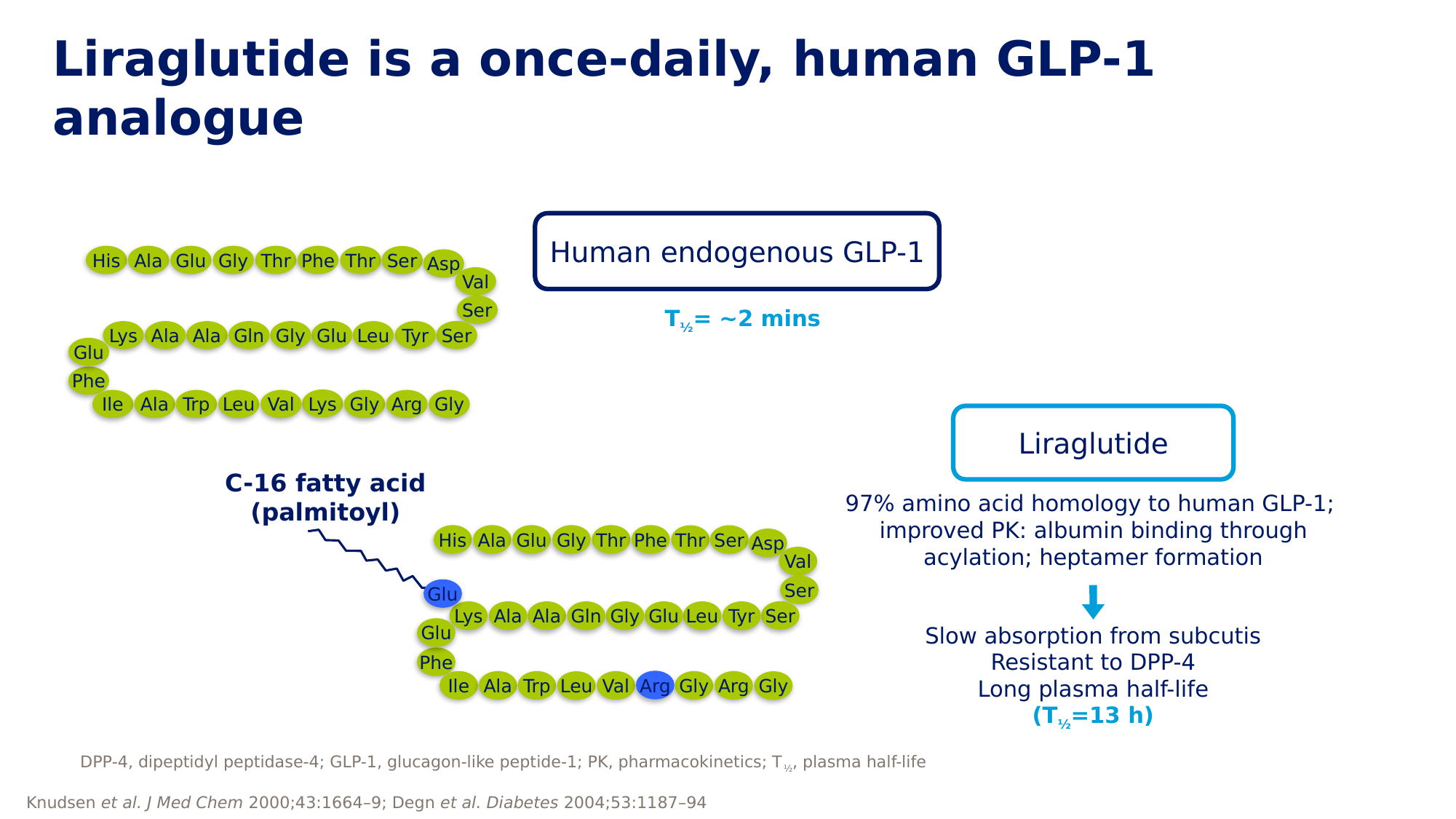

# Liraglutide is a once-daily, human GLP-1 analogue
Human endogenous GLP-1
T½= ~2 mins
His
Ala
Glu
Gly
Thr
Phe
Thr
Ser
Asp
Val
Ser
Ser
Lys
Ala
Ala
Gln
Gly
Glu
Leu
Tyr
Glu
Phe
Lys
Ile
Ala
Trp
Leu
Val
Gly
Arg
Gly
Liraglutide
C-16 fatty acid
(palmitoyl)
His
Ala
Glu
Gly
Thr
Phe
Thr
Ser
Asp
Val

Ser
Glu
Ser
Lys
Ala
Ala
Gln
Gly
Glu
Leu
Tyr
Glu
Phe
Arg
Ile
Ala
Trp
Val
Gly
Arg
Leu
Gly
97% amino acid homology to human GLP-1;
improved PK: albumin binding through acylation; heptamer formation

Slow absorption from subcutis
Resistant to DPP-4
Long plasma half-life
(T½=13 h)
DPP-4, dipeptidyl peptidase-4; GLP-1, glucagon-like peptide-1; PK, pharmacokinetics; T½, plasma half-life
Knudsen et al. J Med Chem 2000;43:1664–9; Degn et al. Diabetes 2004;53:1187–94